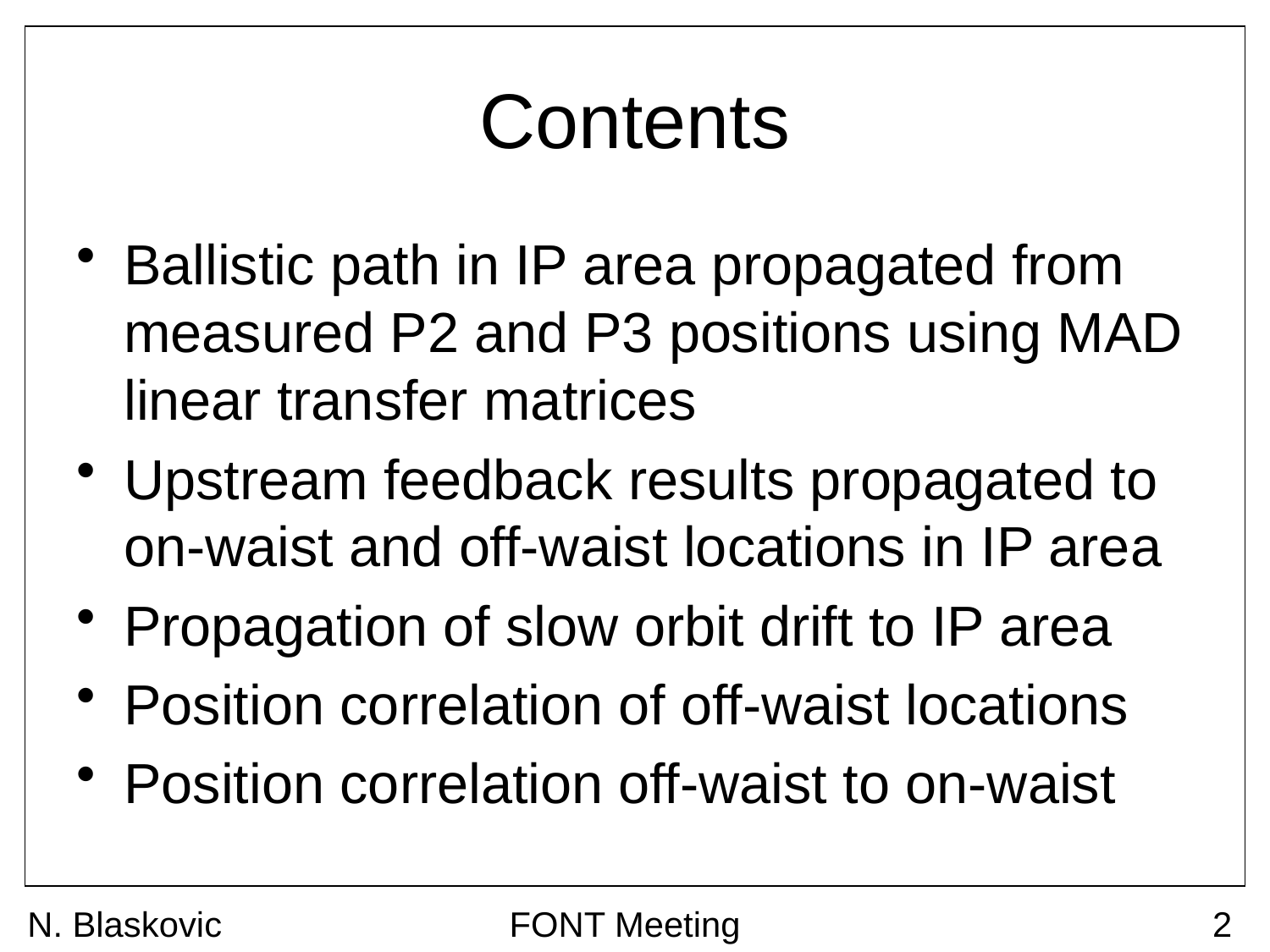

# Contents
Ballistic path in IP area propagated from measured P2 and P3 positions using MAD linear transfer matrices
Upstream feedback results propagated to on-waist and off-waist locations in IP area
Propagation of slow orbit drift to IP area
Position correlation of off-waist locations
Position correlation off-waist to on-waist
N. Blaskovic
FONT Meeting
2